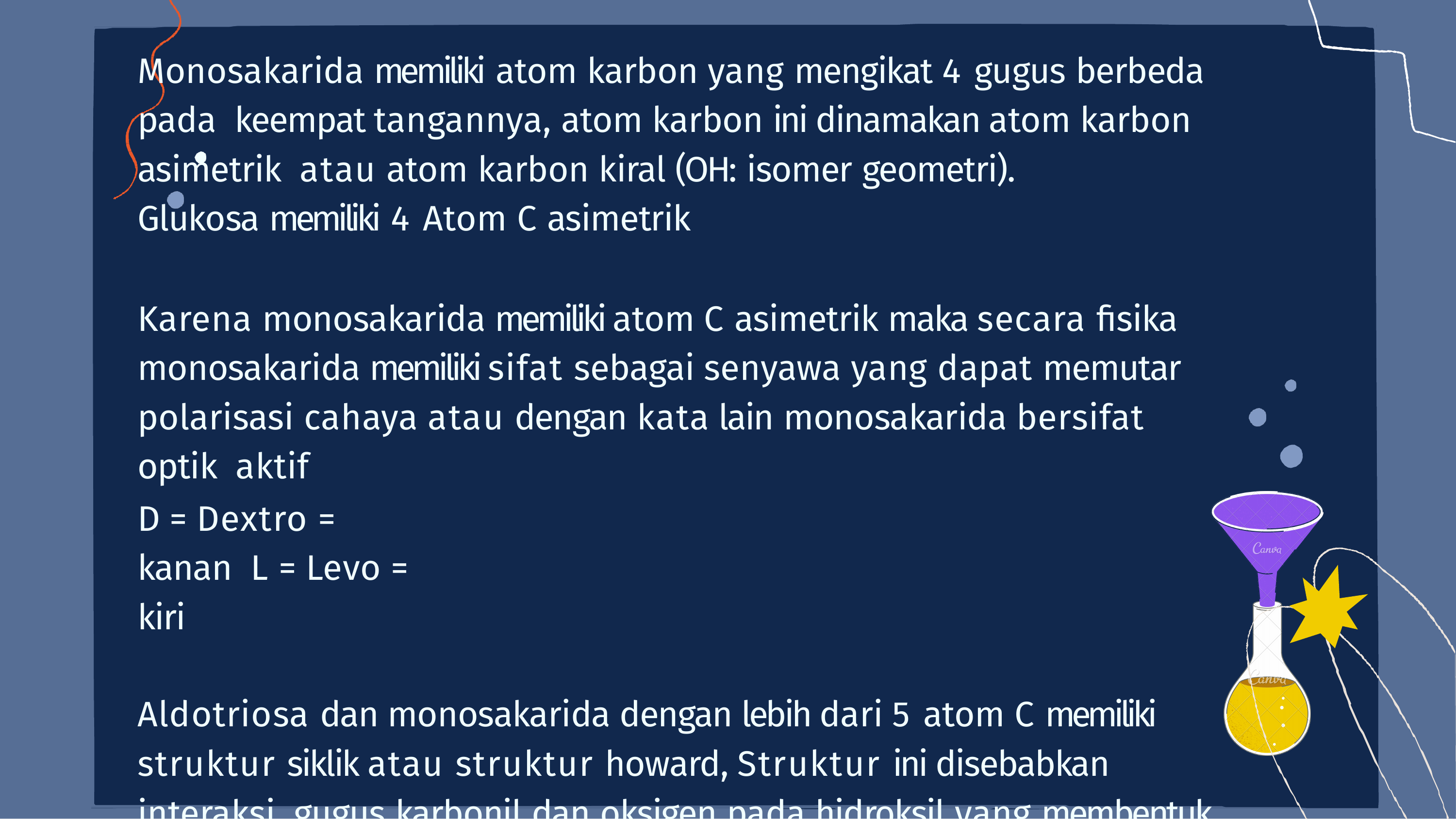

Monosakarida memiliki atom karbon yang mengikat 4 gugus berbeda pada  keempat tangannya, atom karbon ini dinamakan atom karbon asimetrik  atau atom karbon kiral (OH: isomer geometri).
Glukosa memiliki 4 Atom C asimetrik

Karena monosakarida memiliki atom C asimetrik maka secara fisika  monosakarida memiliki sifat sebagai senyawa yang dapat memutar  polarisasi cahaya atau dengan kata lain monosakarida bersifat optik  aktif
D = Dextro = kanan  L = Levo = kiri

Aldotriosa dan monosakarida dengan lebih dari 5 atom C memiliki  struktur siklik atau struktur howard, Struktur ini disebabkan interaksi  gugus karbonil dan oksigen pada hidroksil yang membentuk ikatan kovalen